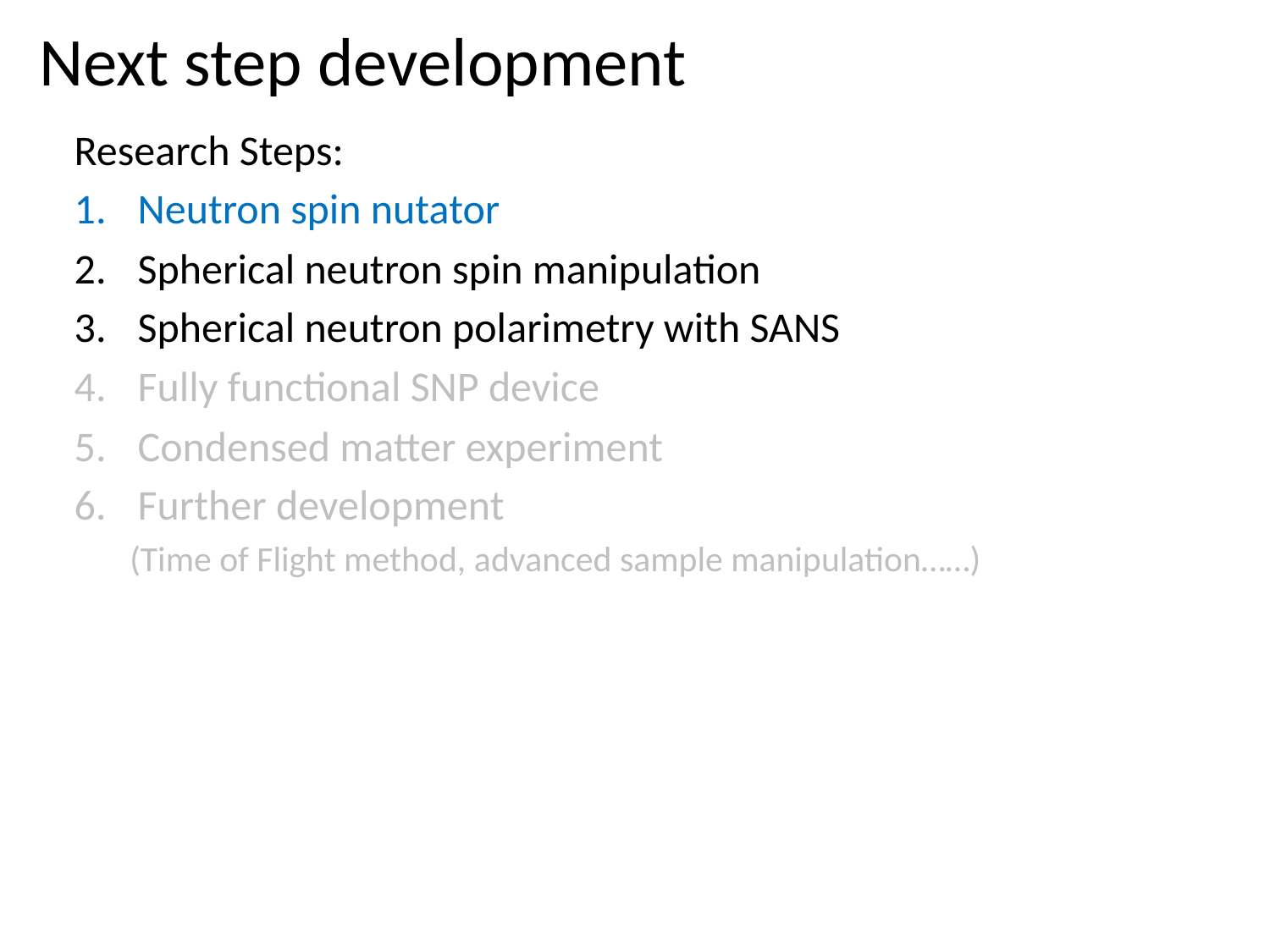

# Next step development
Research Steps:
Neutron spin nutator
Spherical neutron spin manipulation
Spherical neutron polarimetry with SANS
Fully functional SNP device
Condensed matter experiment
Further development
(Time of Flight method, advanced sample manipulation……)